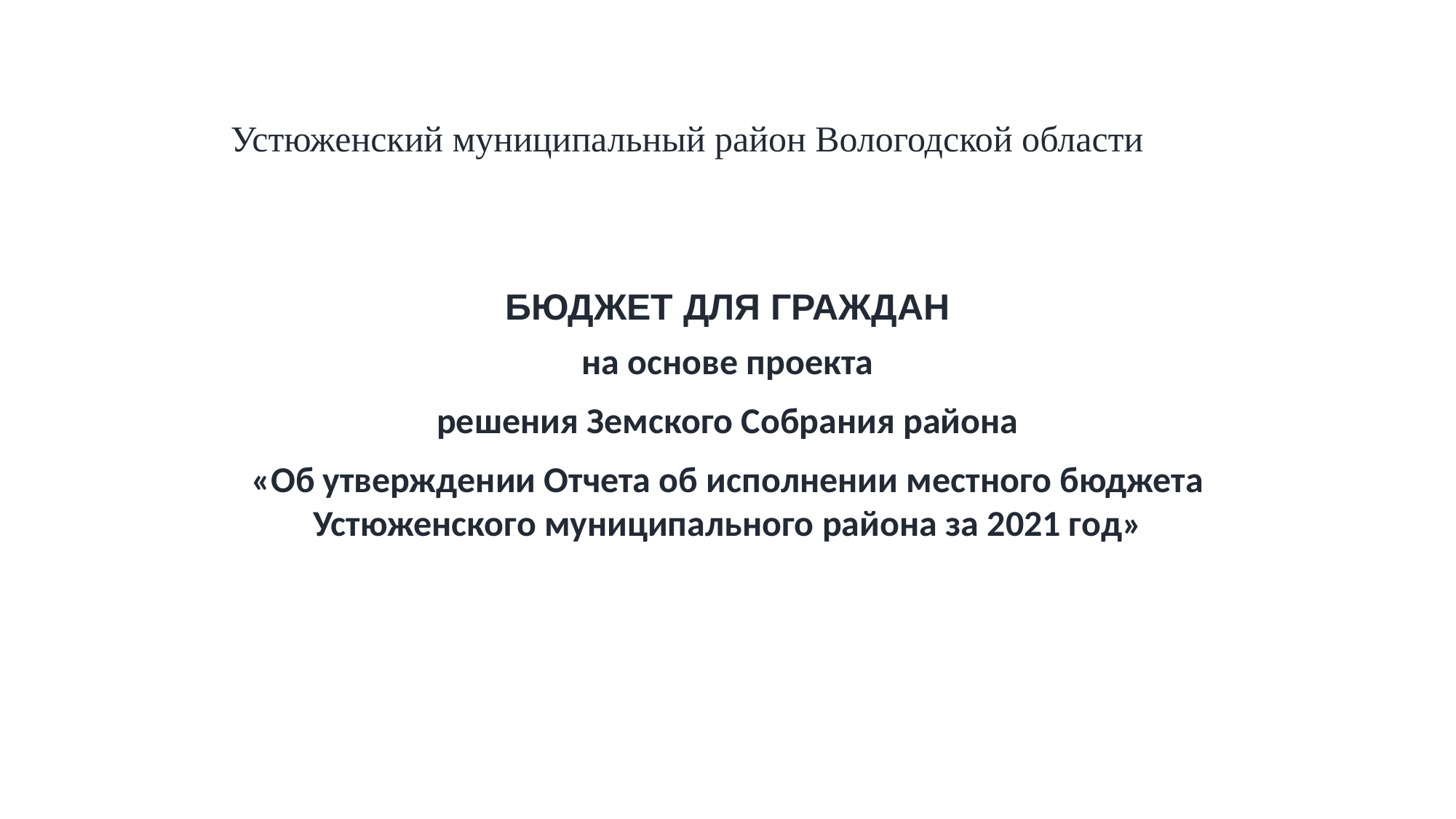

# Устюженский муниципальный район Вологодской области

БЮДЖЕТ ДЛЯ ГРАЖДАН
на основе проекта
 решения Земского Собрания района
«Об утверждении Отчета об исполнении местного бюджета Устюженского муниципального района за 2021 год»